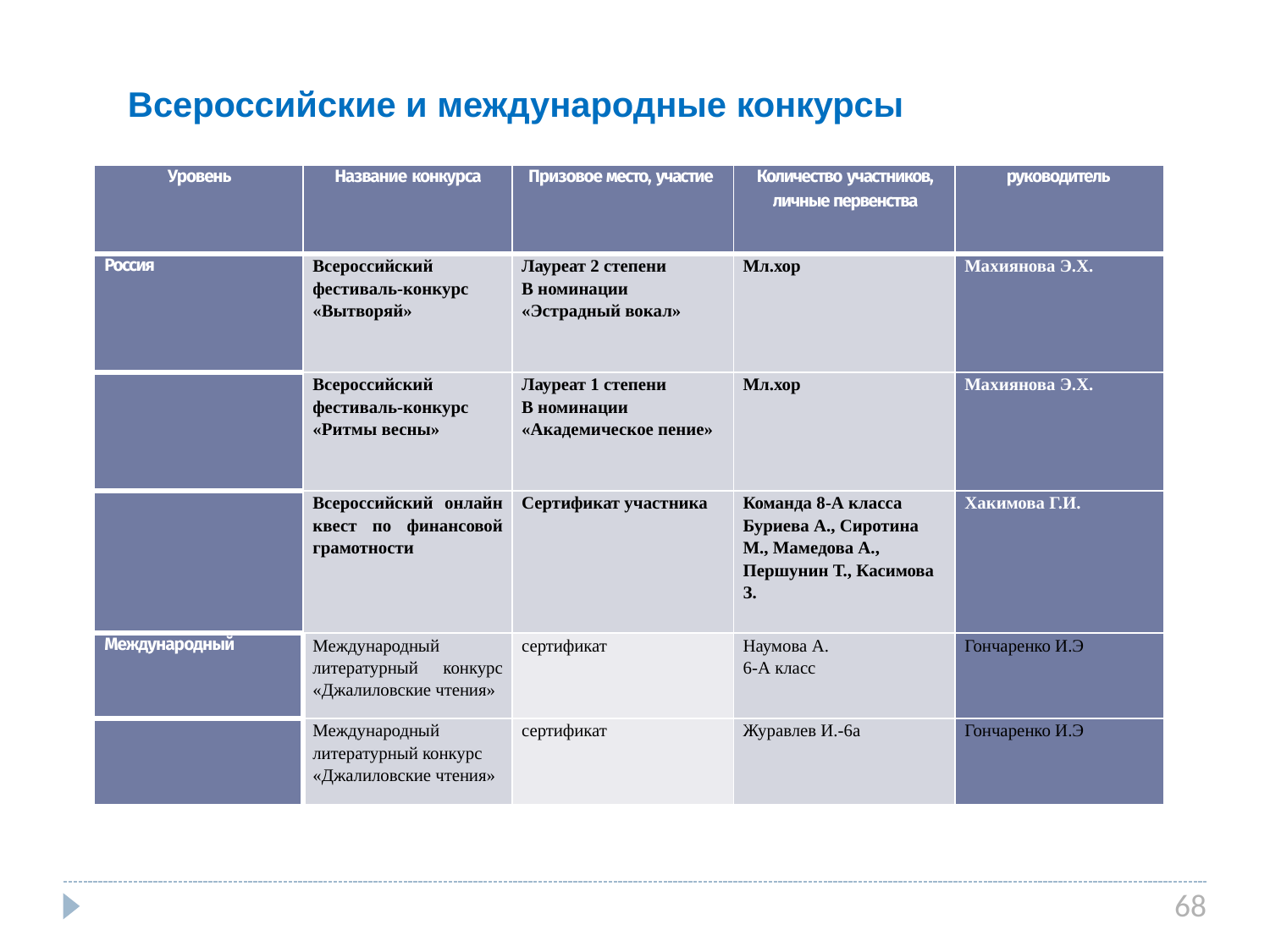

# Всероссийские и международные конкурсы
| Уровень | Название конкурса | Призовое место, участие | Количество участников, личные первенства | руководитель |
| --- | --- | --- | --- | --- |
| Россия | Всероссийский фестиваль-конкурс «Вытворяй» | Лауреат 2 степени В номинации «Эстрадный вокал» | Мл.хор | Махиянова Э.Х. |
|  | Всероссийский фестиваль-конкурс «Ритмы весны» | Лауреат 1 степени В номинации «Академическое пение» | Мл.хор | Махиянова Э.Х. |
|  | Всероссийский онлайн квест по финансовой грамотности | Сертификат участника | Команда 8-А класса Буриева А., Сиротина М., Мамедова А., Першунин Т., Касимова З. | Хакимова Г.И. |
| Международный | Международный литературный конкурс «Джалиловские чтения» | сертификат | Наумова А. 6-А класс | Гончаренко И.Э |
|  | Международный литературный конкурс «Джалиловские чтения» | сертификат | Журавлев И.-6а | Гончаренко И.Э |
68